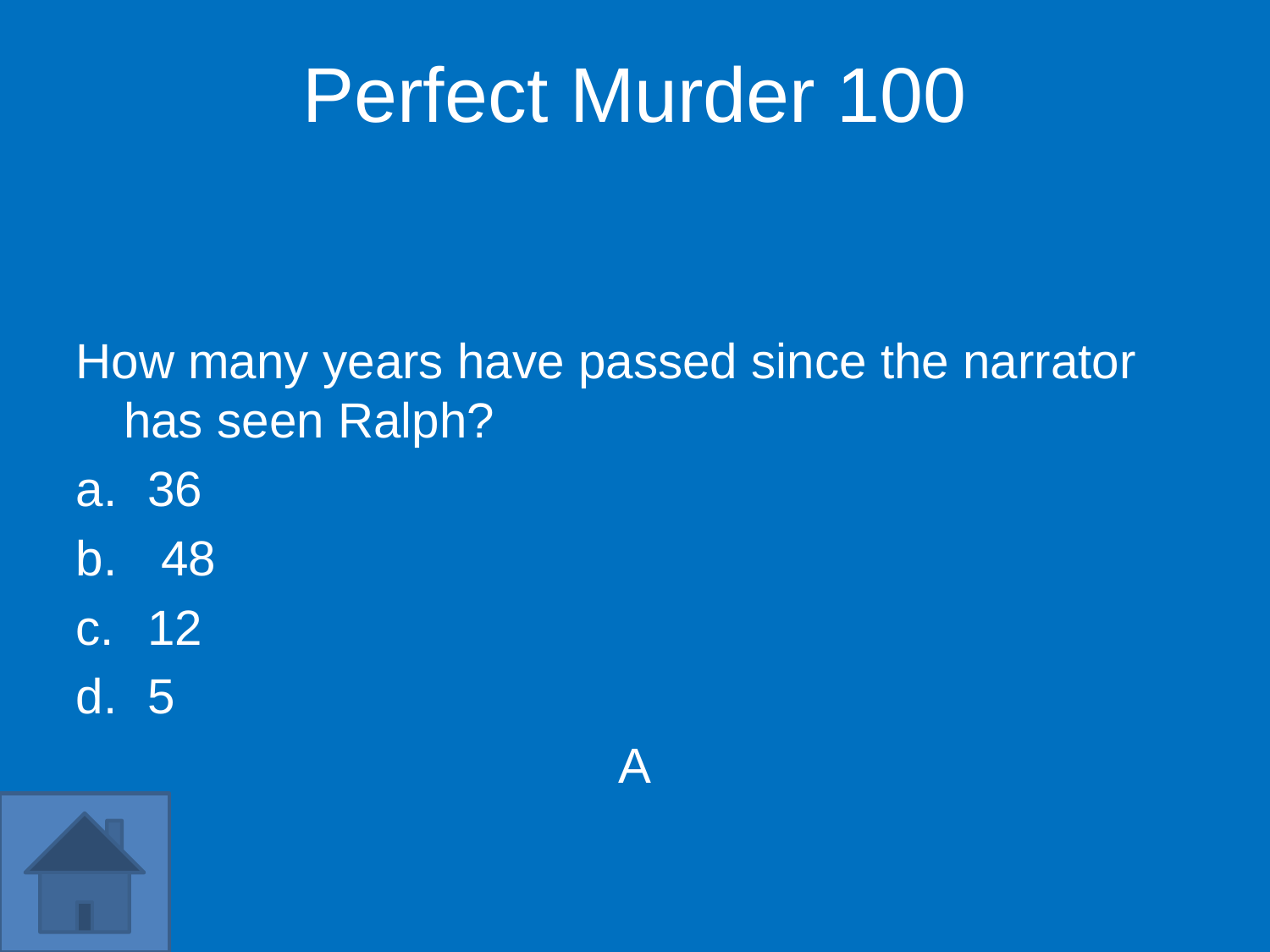

Perfect Murder 100

How many years have passed since the narrator has seen Ralph?
36
 48
12
5
A